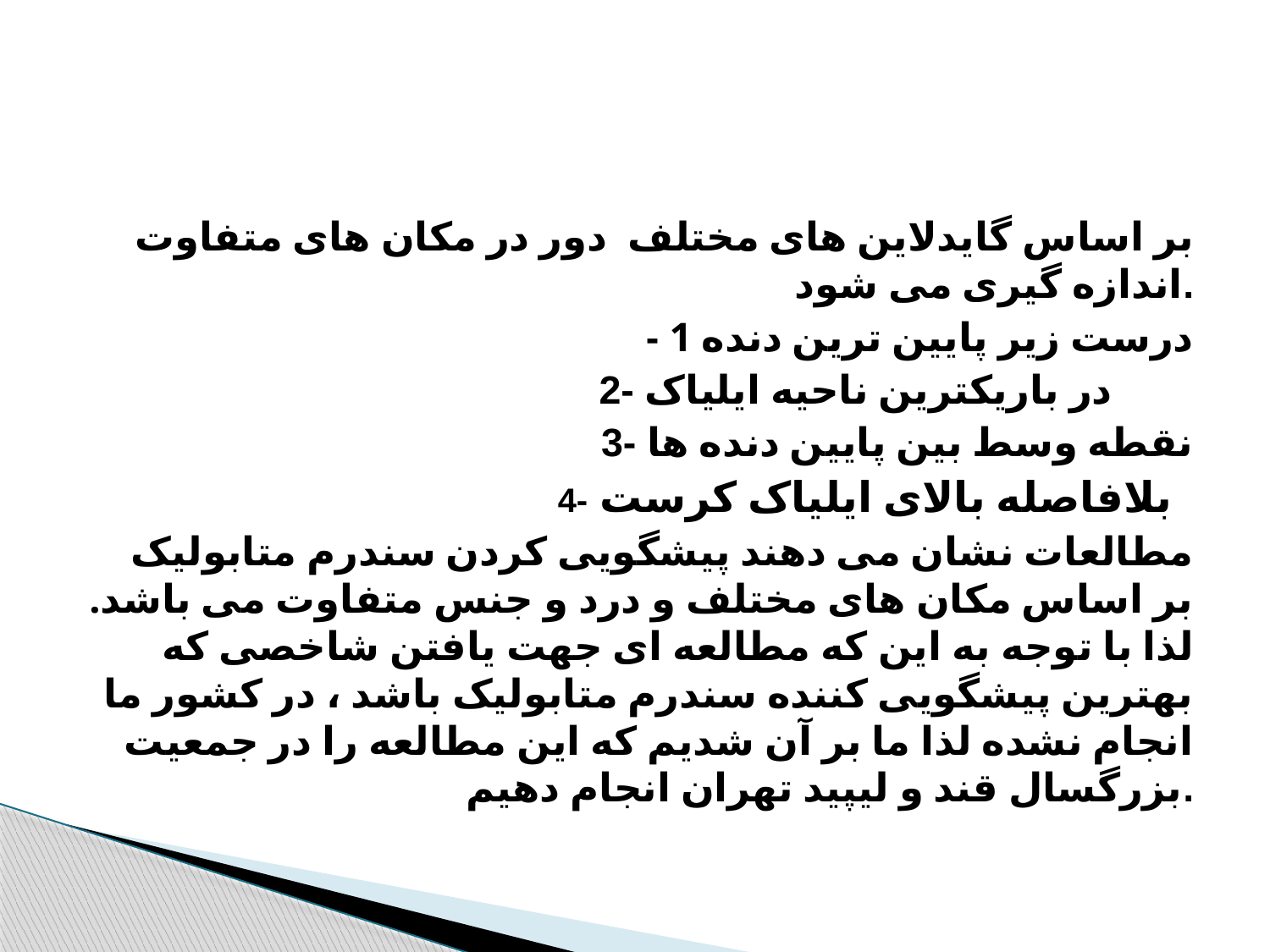

#
بر اساس گایدلاین های مختلف  دور در مکان های متفاوت اندازه گیری می شود.
- درست زیر پایین ترین دنده 1
2- در باریکترین ناحیه ایلیاک
3- نقطه وسط بین پایین دنده ها
4- بلافاصله بالای ایلیاک کرست
مطالعات نشان می دهند پیشگویی کردن سندرم متابولیک بر اساس مکان های مختلف و درد و جنس متفاوت می باشد. لذا با توجه به این که مطالعه ای جهت یافتن شاخصی که بهترین پیشگویی کننده سندرم متابولیک باشد ، در کشور ما انجام نشده لذا ما بر آن شدیم که این مطالعه را در جمعیت بزرگسال قند و لیپید تهران انجام دهیم.